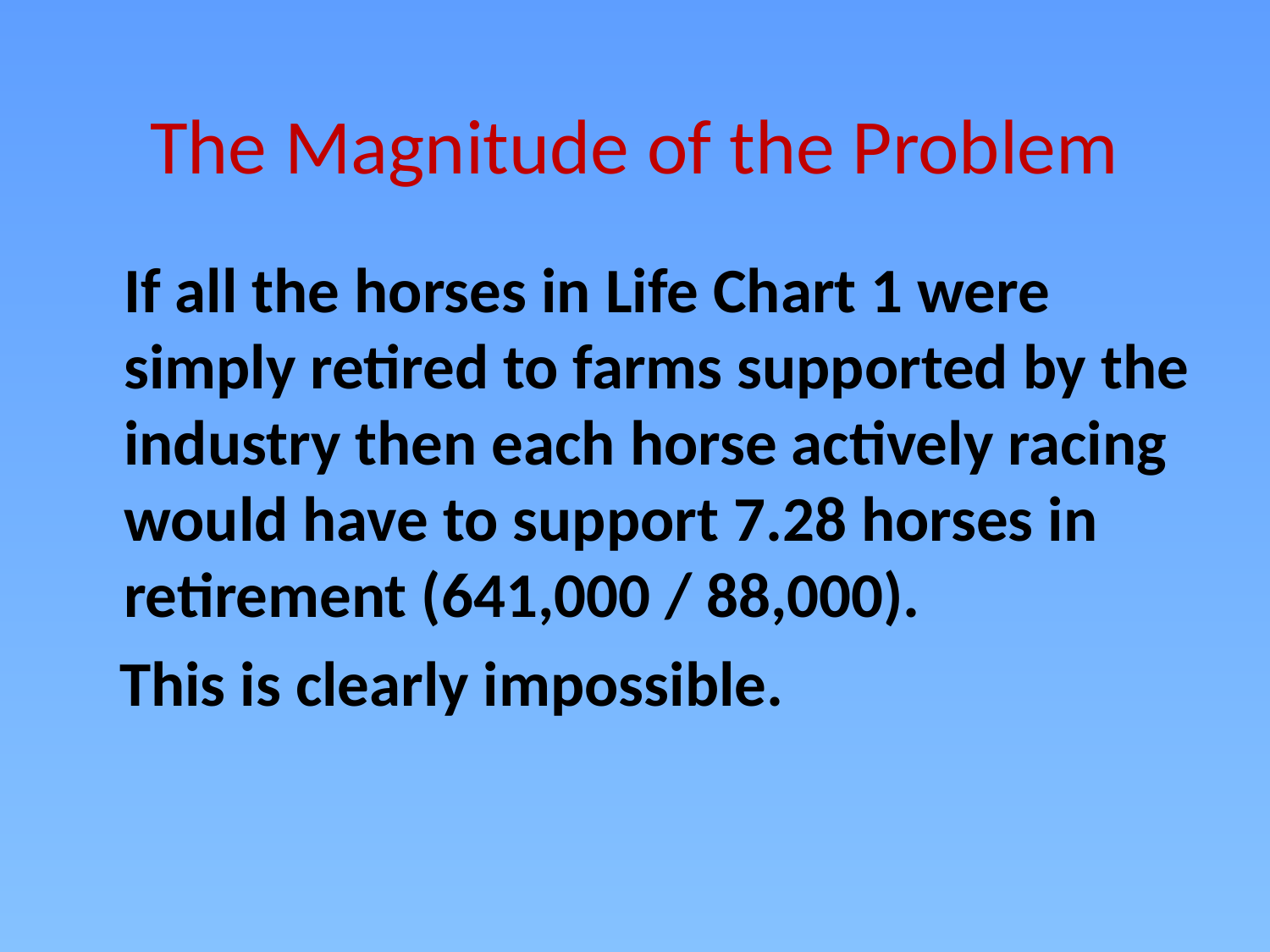

# The Magnitude of the Problem
	If all the horses in Life Chart 1 were simply retired to farms supported by the industry then each horse actively racing would have to support 7.28 horses in retirement (641,000 / 88,000).
   This is clearly impossible.